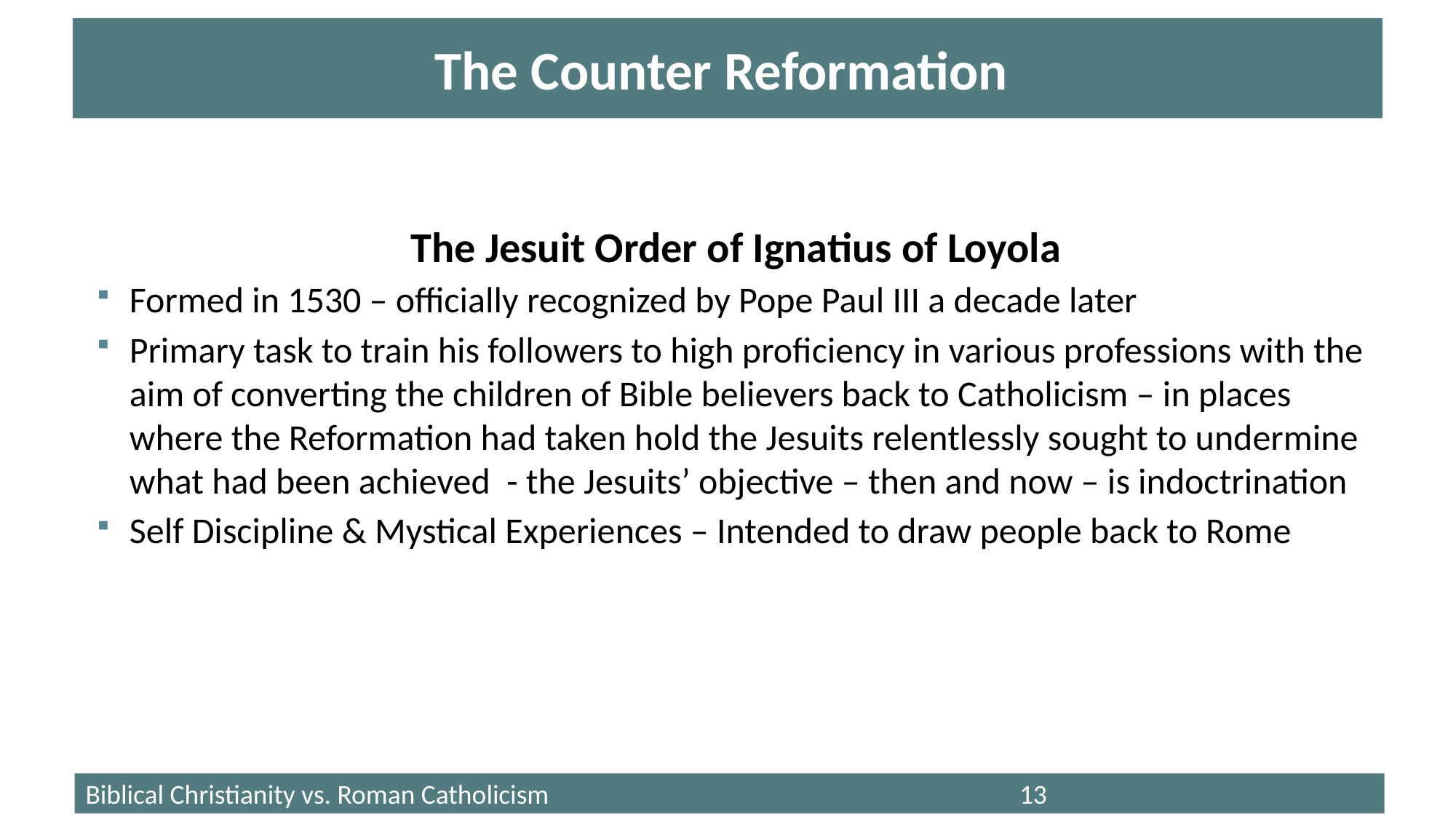

# The Counter Reformation
The Jesuit Order of Ignatius of Loyola
Formed in 1530 – officially recognized by Pope Paul III a decade later
Primary task to train his followers to high proficiency in various professions with the aim of converting the children of Bible believers back to Catholicism – in places where the Reformation had taken hold the Jesuits relentlessly sought to undermine what had been achieved  - the Jesuits’ objective – then and now – is indoctrination
Self Discipline & Mystical Experiences – Intended to draw people back to Rome